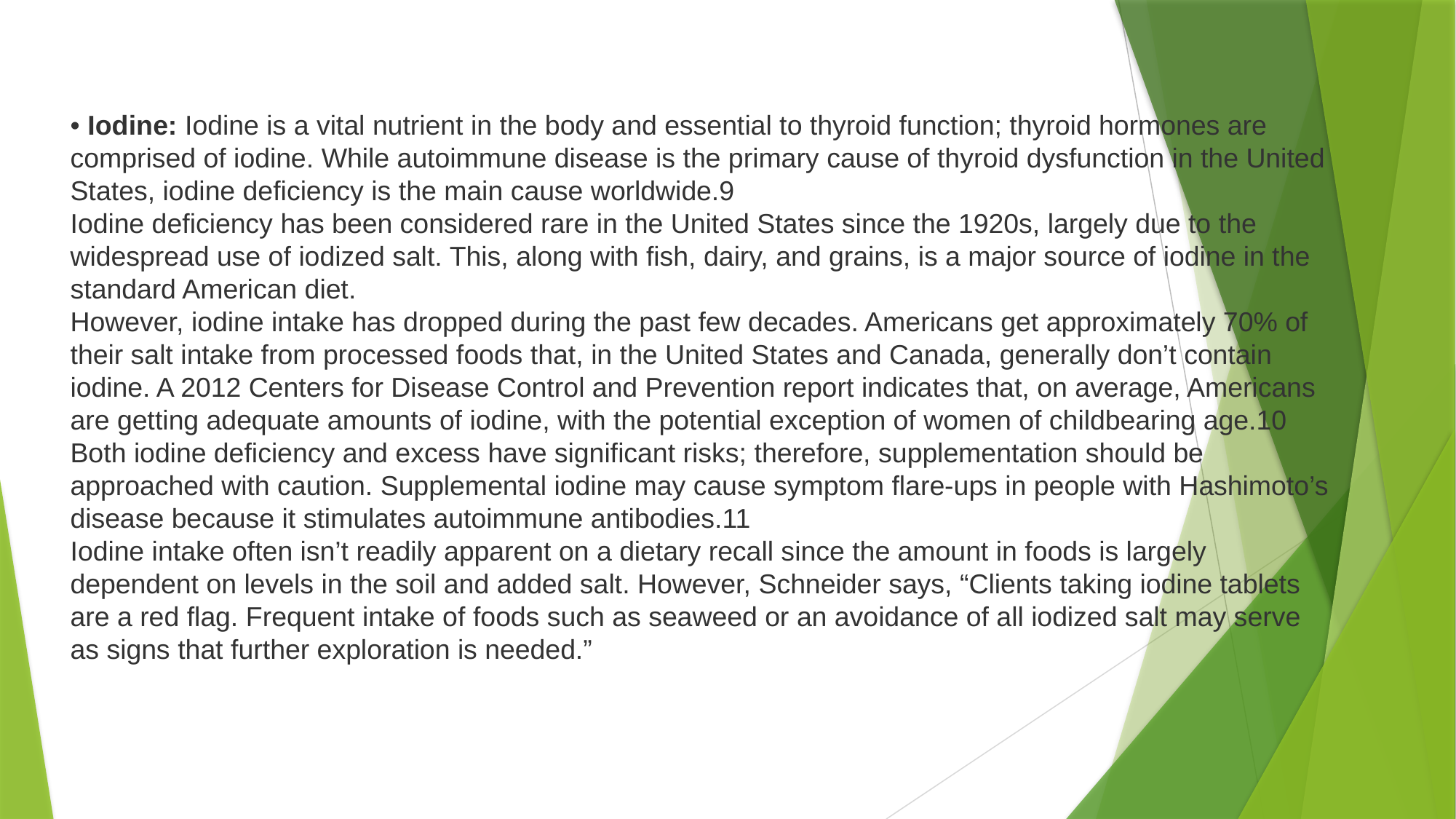

• Iodine: Iodine is a vital nutrient in the body and essential to thyroid function; thyroid hormones are comprised of iodine. While autoimmune disease is the primary cause of thyroid dysfunction in the United States, iodine deficiency is the main cause worldwide.9
Iodine deficiency has been considered rare in the United States since the 1920s, largely due to the widespread use of iodized salt. This, along with fish, dairy, and grains, is a major source of iodine in the standard American diet.
However, iodine intake has dropped during the past few decades. Americans get approximately 70% of their salt intake from processed foods that, in the United States and Canada, generally don’t contain iodine. A 2012 Centers for Disease Control and Prevention report indicates that, on average, Americans are getting adequate amounts of iodine, with the potential exception of women of childbearing age.10
Both iodine deficiency and excess have significant risks; therefore, supplementation should be approached with caution. Supplemental iodine may cause symptom flare-ups in people with Hashimoto’s disease because it stimulates autoimmune antibodies.11
Iodine intake often isn’t readily apparent on a dietary recall since the amount in foods is largely dependent on levels in the soil and added salt. However, Schneider says, “Clients taking iodine tablets are a red flag. Frequent intake of foods such as seaweed or an avoidance of all iodized salt may serve as signs that further exploration is needed.”